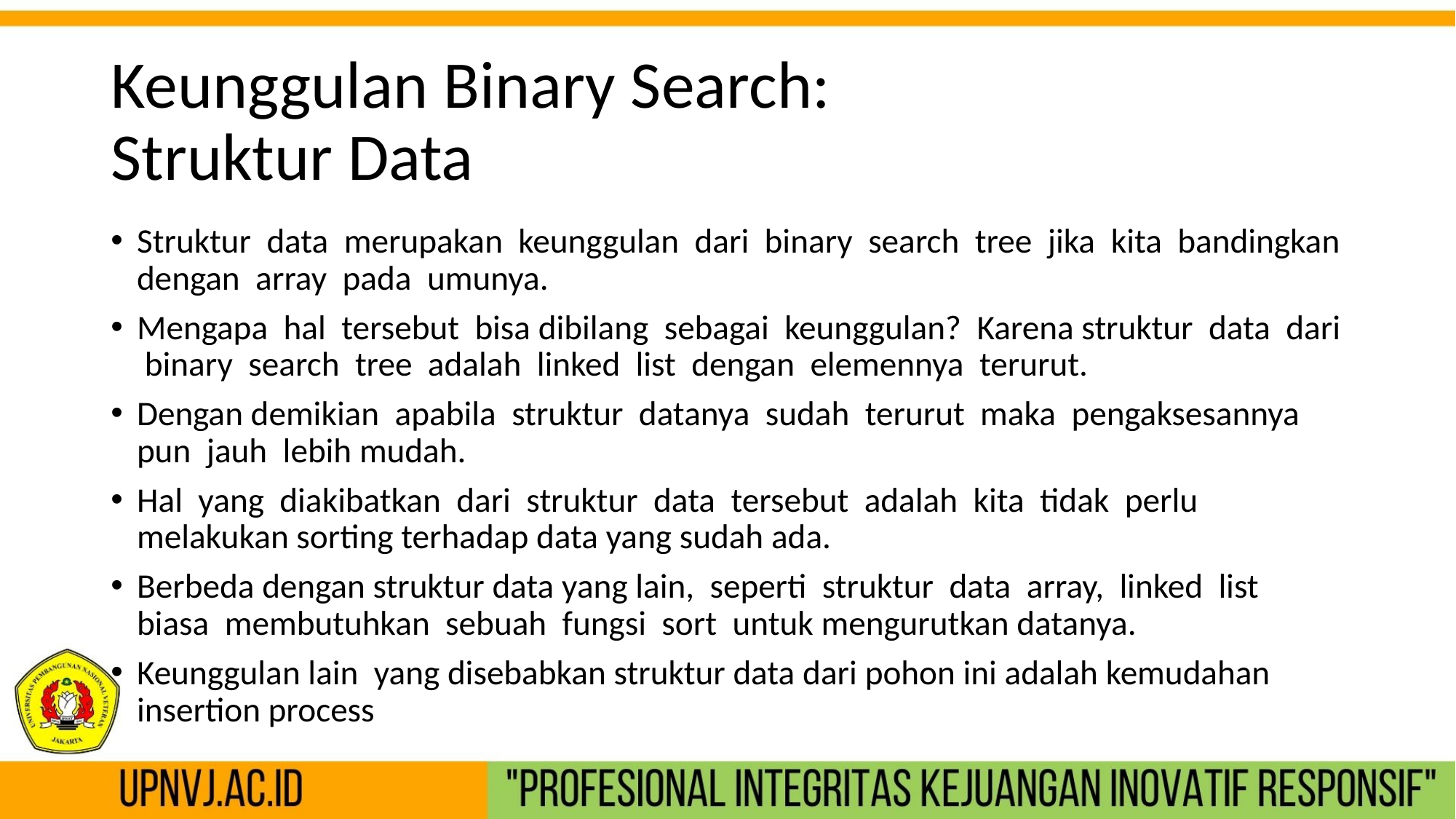

# Keunggulan Binary Search: Struktur Data
Struktur  data  merupakan  keunggulan  dari  binary  search  tree  jika  kita  bandingkan dengan  array  pada  umunya.
Mengapa  hal  tersebut  bisa dibilang  sebagai  keunggulan?  Karena struktur  data  dari  binary  search  tree  adalah  linked  list  dengan  elemennya  terurut.
Dengan demikian  apabila  struktur  datanya  sudah  terurut  maka  pengaksesannya  pun  jauh  lebih mudah.
Hal  yang  diakibatkan  dari  struktur  data  tersebut  adalah  kita  tidak  perlu  melakukan sorting terhadap data yang sudah ada.
Berbeda dengan struktur data yang lain,  seperti  struktur  data  array,  linked  list  biasa  membutuhkan  sebuah  fungsi  sort  untuk mengurutkan datanya.
Keunggulan lain  yang disebabkan struktur data dari pohon ini adalah kemudahan insertion process